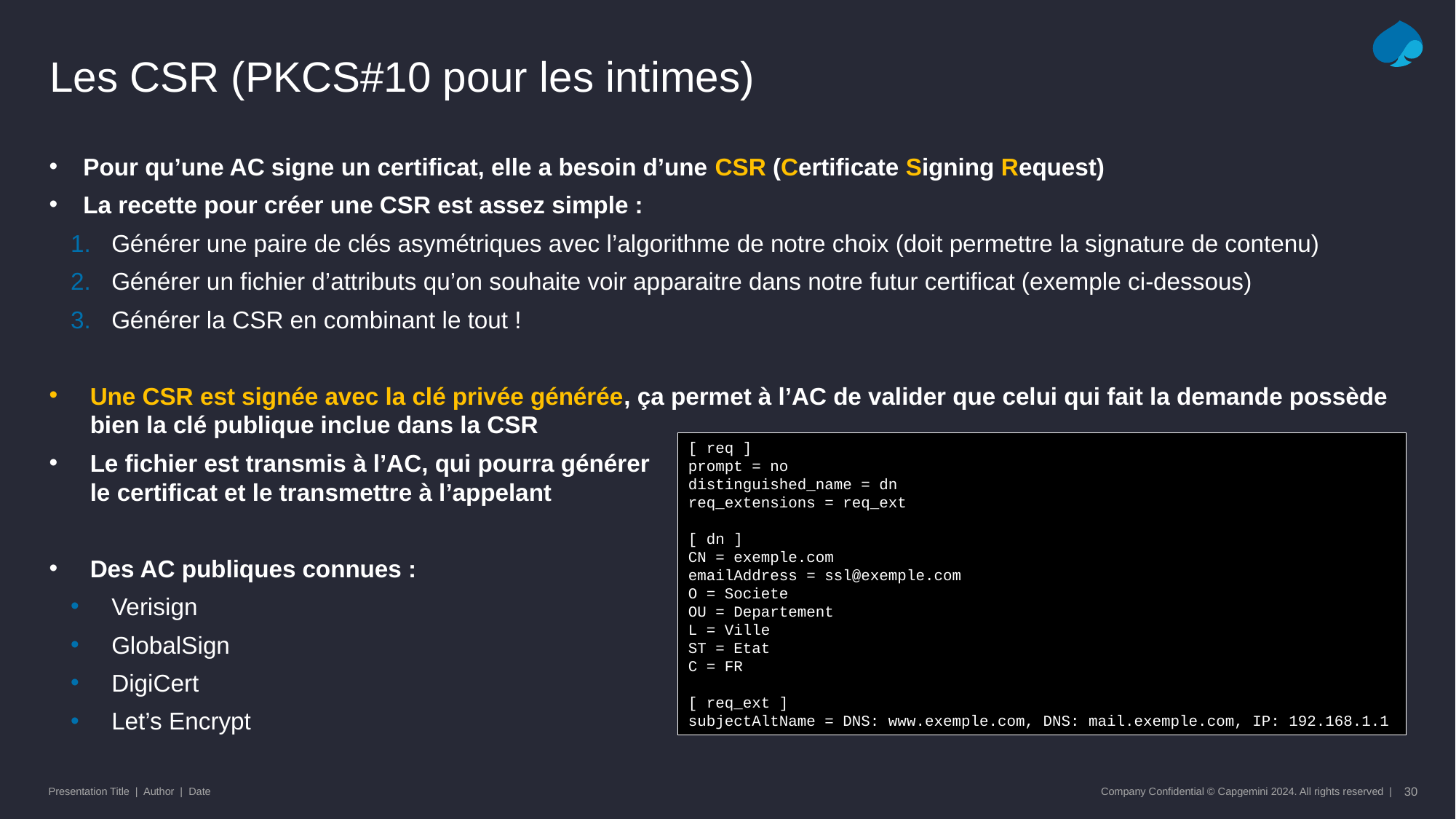

# Les CSR (PKCS#10 pour les intimes)
Pour qu’une AC signe un certificat, elle a besoin d’une CSR (Certificate Signing Request)
La recette pour créer une CSR est assez simple :
Générer une paire de clés asymétriques avec l’algorithme de notre choix (doit permettre la signature de contenu)
Générer un fichier d’attributs qu’on souhaite voir apparaitre dans notre futur certificat (exemple ci-dessous)
Générer la CSR en combinant le tout !

Une CSR est signée avec la clé privée générée, ça permet à l’AC de valider que celui qui fait la demande possède bien la clé publique inclue dans la CSR
Le fichier est transmis à l’AC, qui pourra générer
le certificat et le transmettre à l’appelant

Des AC publiques connues :
Verisign
GlobalSign
DigiCert
Let’s Encrypt

[ req ]
prompt = no
distinguished_name = dn
req_extensions = req_ext

[ dn ]
CN = exemple.com
emailAddress = ssl@exemple.com
O = Societe
OU = Departement
L = Ville
ST = Etat
C = FR

[ req_ext ]
subjectAltName = DNS: www.exemple.com, DNS: mail.exemple.com, IP: 192.168.1.1